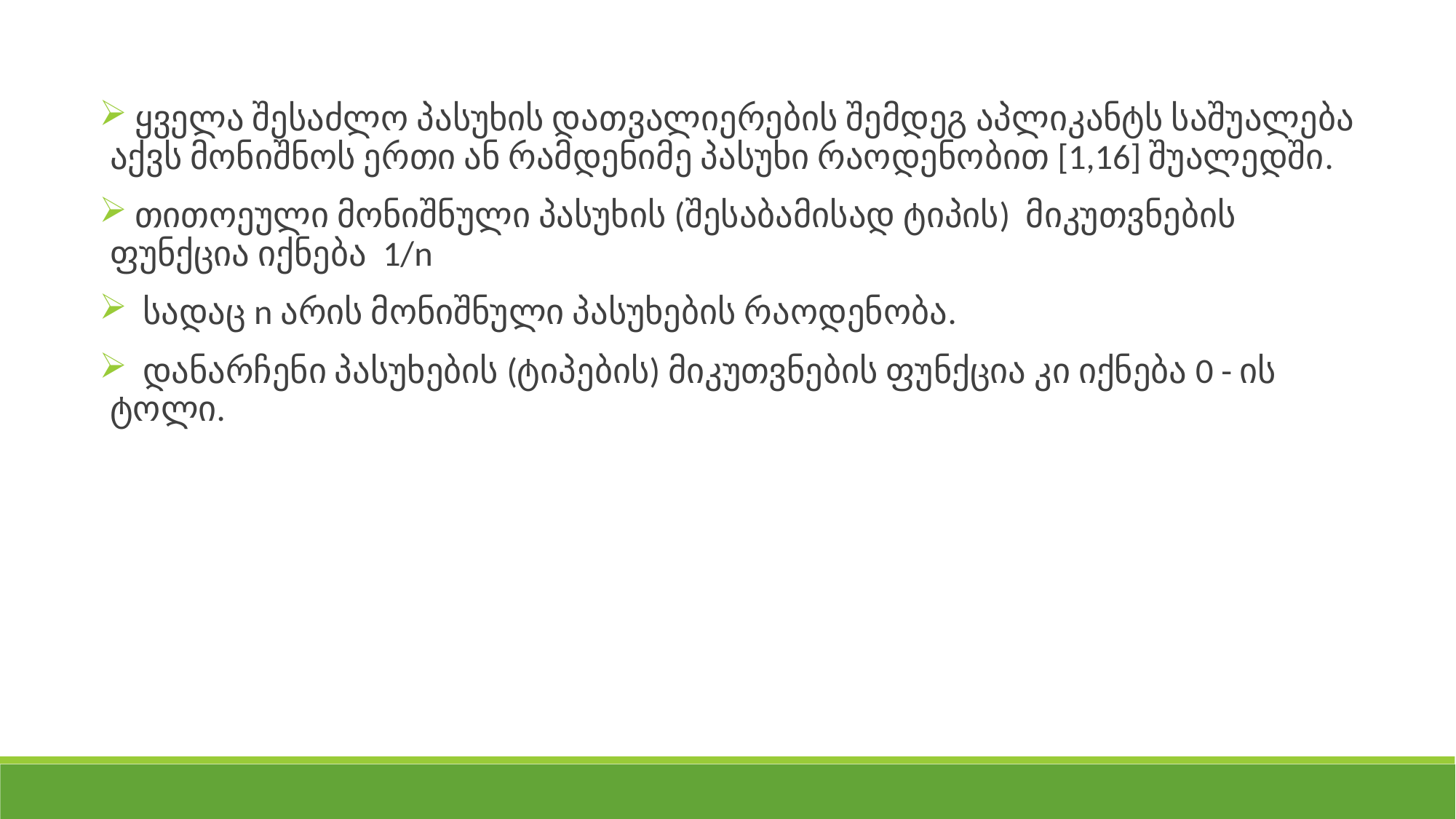

ყველა შესაძლო პასუხის დათვალიერების შემდეგ აპლიკანტს საშუალება აქვს მონიშნოს ერთი ან რამდენიმე პასუხი რაოდენობით [1,16] შუალედში.
 თითოეული მონიშნული პასუხის (შესაბამისად ტიპის)  მიკუთვნების                 ფუნქცია იქნება  1/n
  სადაც n არის მონიშნული პასუხების რაოდენობა.
  დანარჩენი პასუხების (ტიპების) მიკუთვნების ფუნქცია კი იქნება 0 - ის ტოლი.